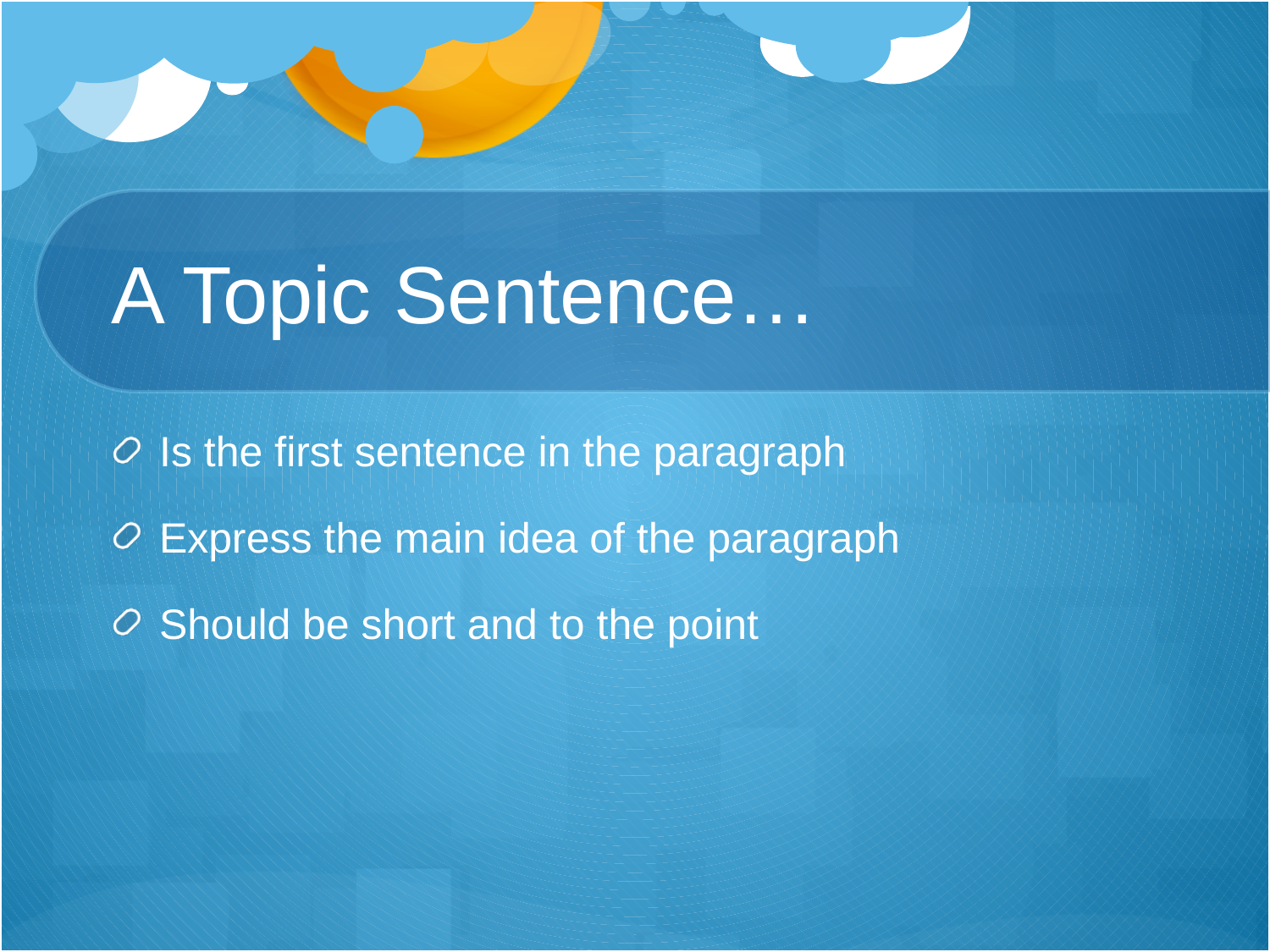

# A Topic Sentence…
Is the first sentence in the paragraph
Express the main idea of the paragraph
Should be short and to the point